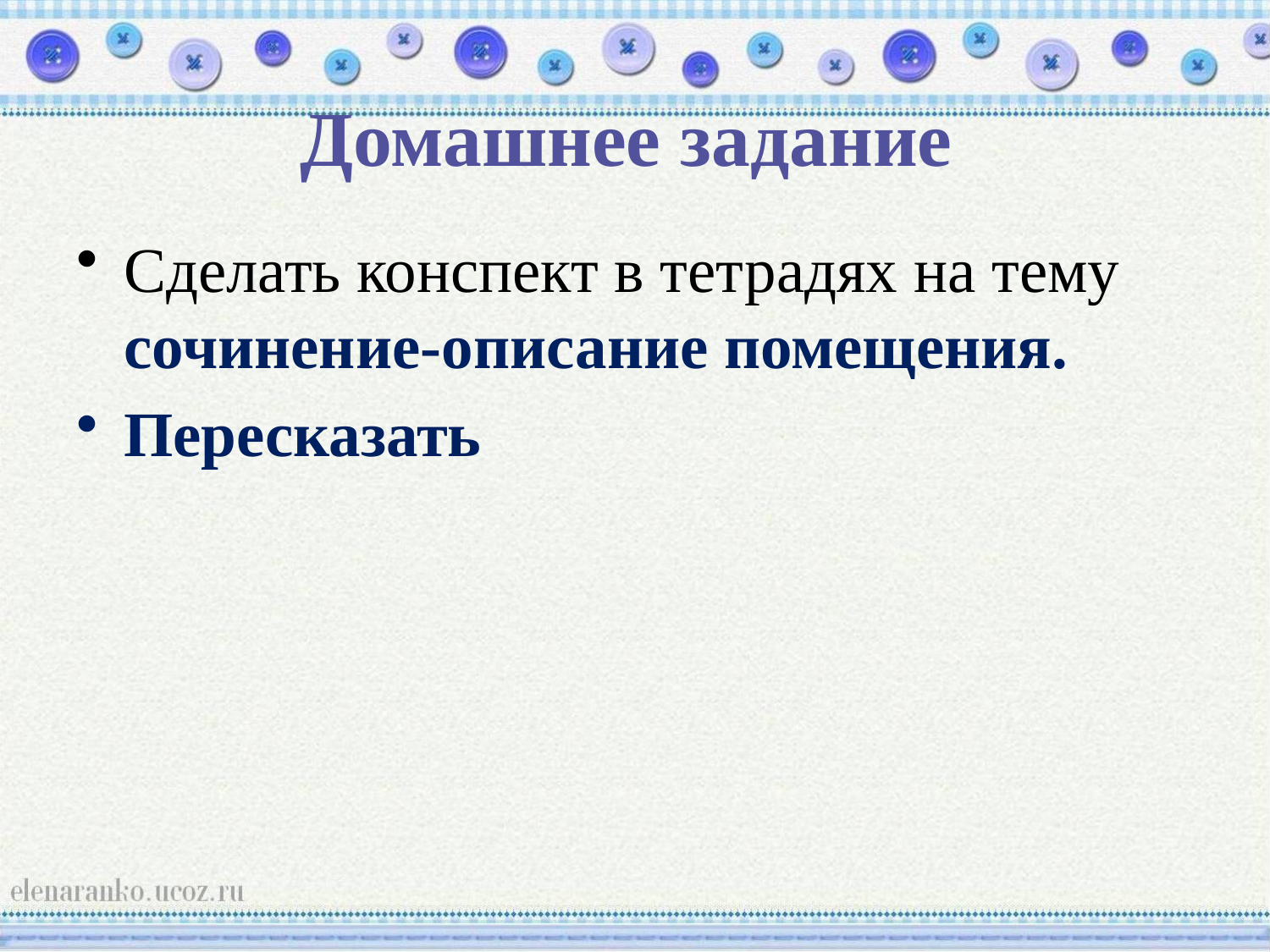

# Домашнее задание
Сделать конспект в тетрадях на тему  сочинение-описание помещения.
Пересказать